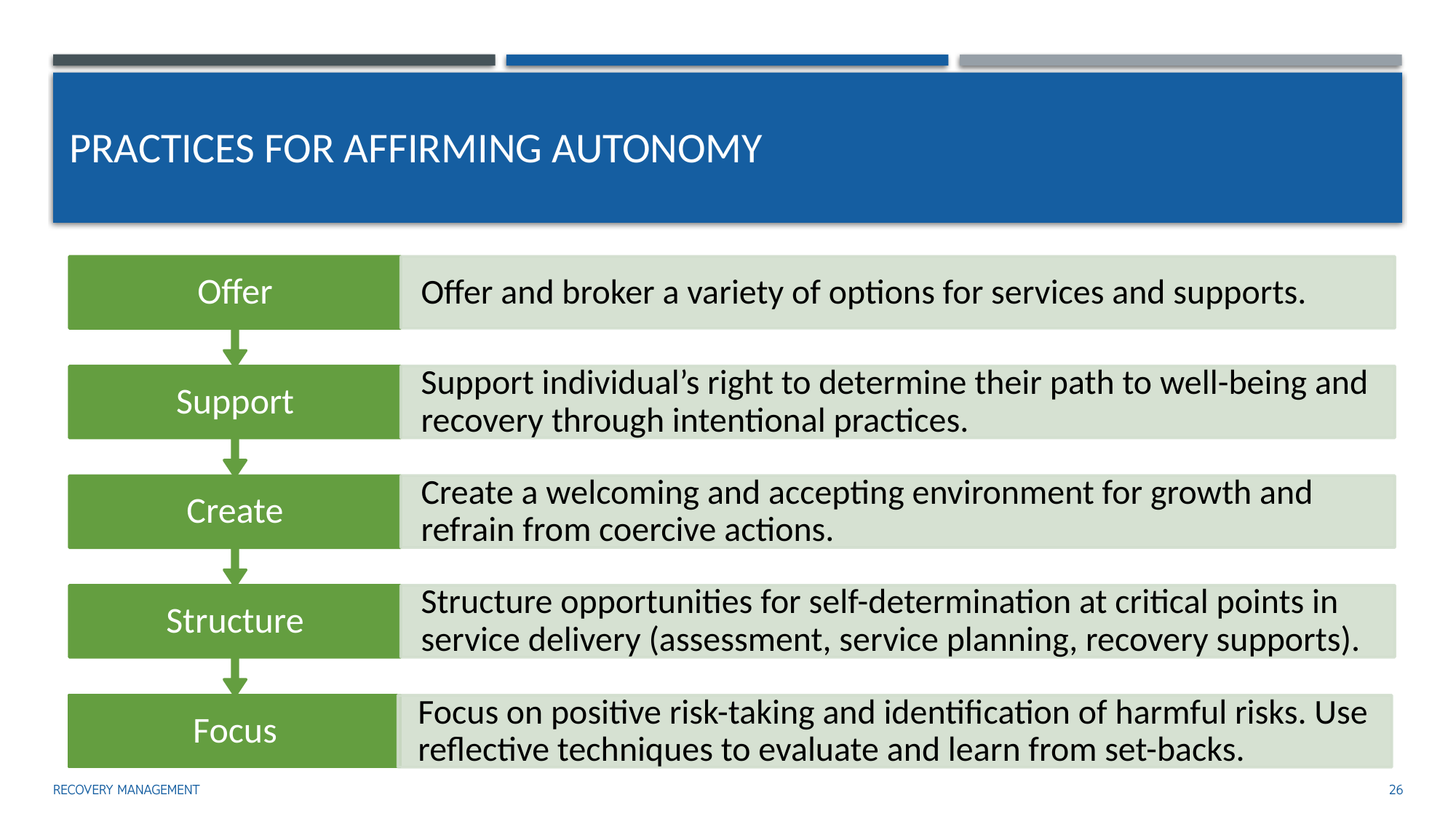

# Practices for affirming Autonomy
Focus
Focus on positive risk-taking and identification of harmful risks. Use reflective techniques to evaluate and learn from set-backs.
Structure
Structure opportunities for self-determination at critical points in service delivery (assessment, service planning, recovery supports).
Create
Create a welcoming and accepting environment for growth and refrain from coercive actions.
Support
Support individual’s right to determine their path to well-being and recovery through intentional practices.
Offer
Offer and broker a variety of options for services and supports.
Recovery Management
26